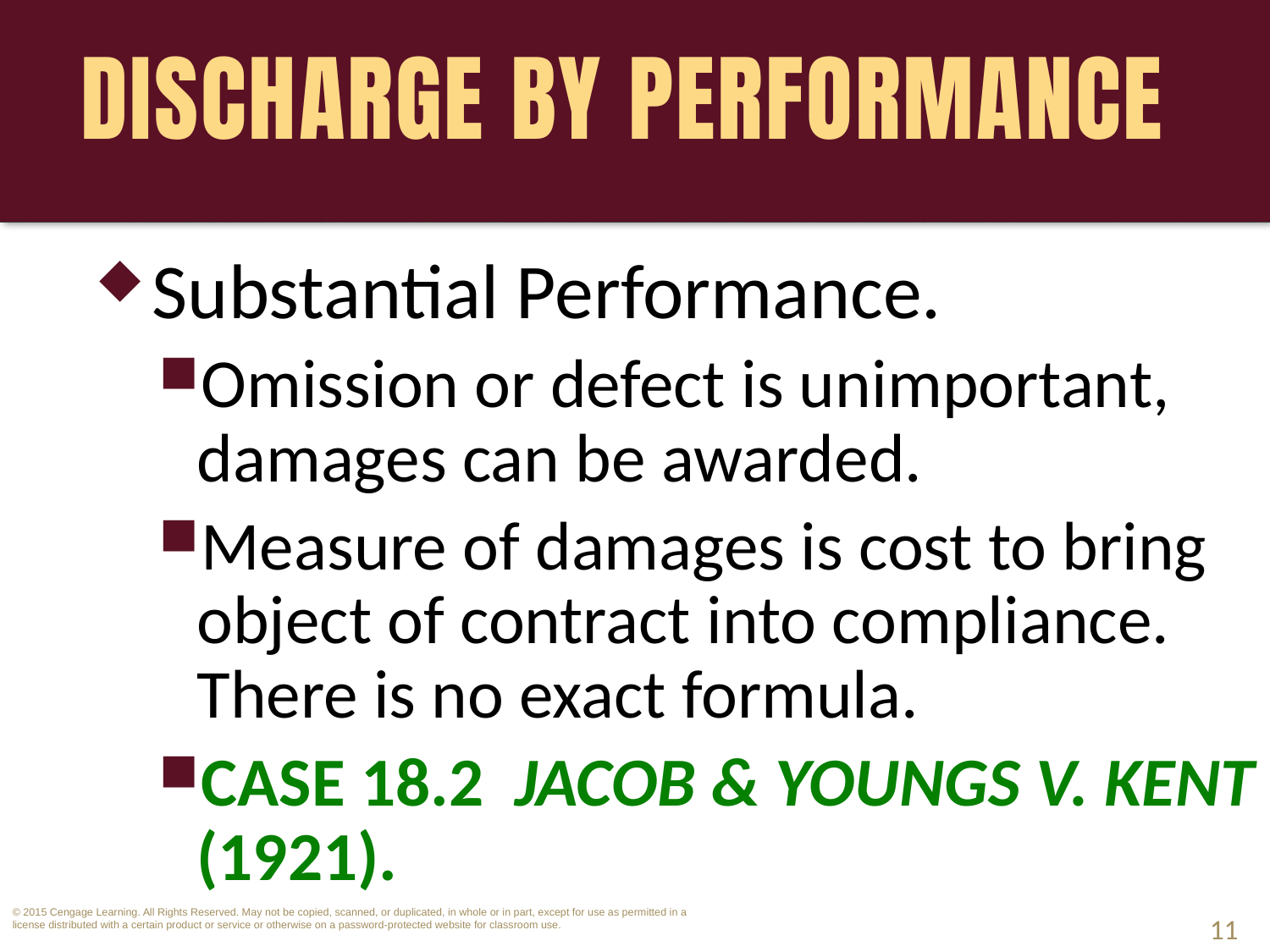

# Discharge by Performance
Substantial Performance.
Omission or defect is unimportant, damages can be awarded.
Measure of damages is cost to bring object of contract into compliance. There is no exact formula.
CASE 18.2  Jacob & Youngs v. Kent (1921).
11